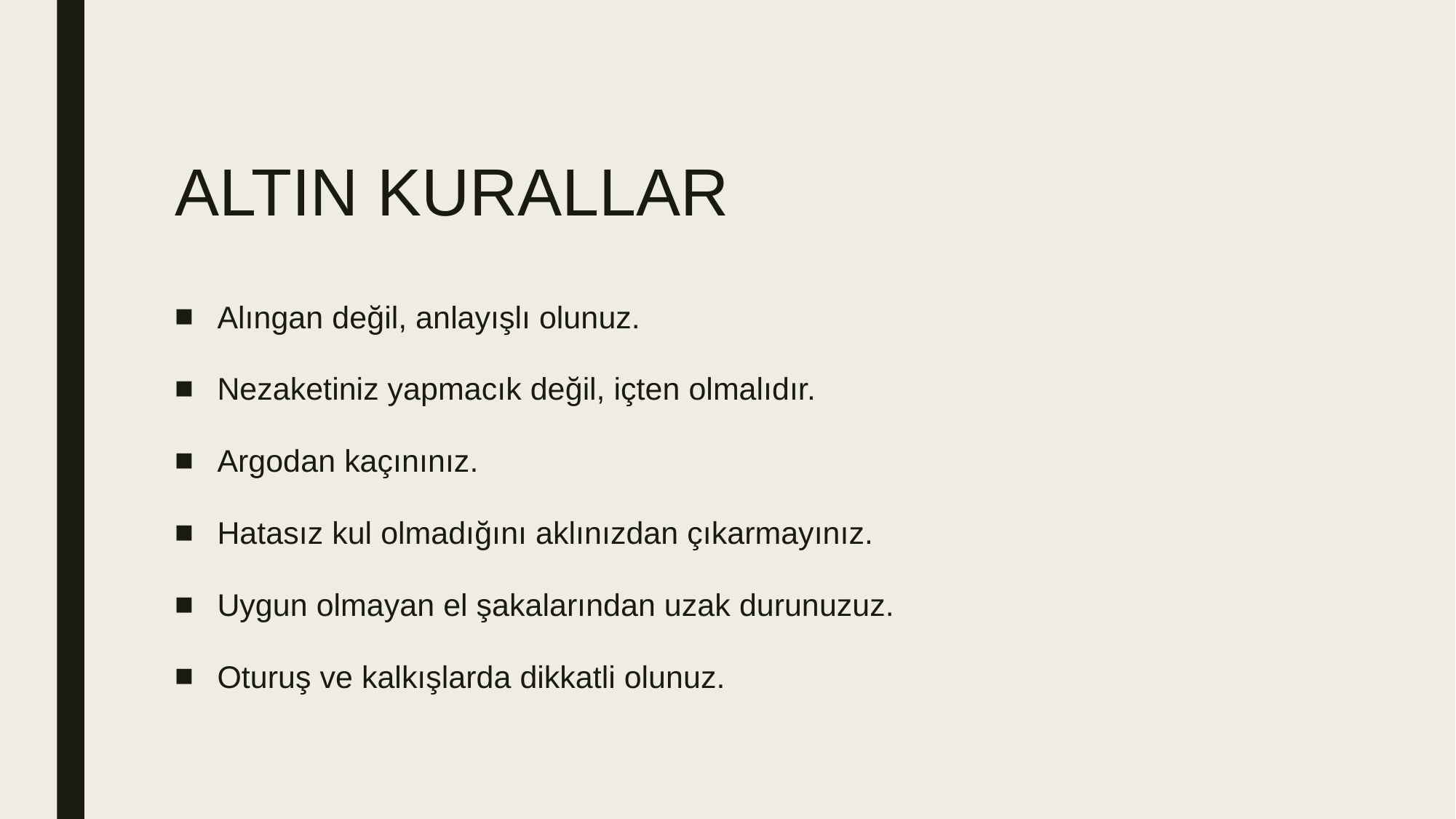

# ALTIN KURALLAR
Alıngan değil, anlayışlı olunuz.
Nezaketiniz yapmacık değil, içten olmalıdır.
Argodan kaçınınız.
Hatasız kul olmadığını aklınızdan çıkarmayınız.
Uygun olmayan el şakalarından uzak durunuzuz.
Oturuş ve kalkışlarda dikkatli olunuz.